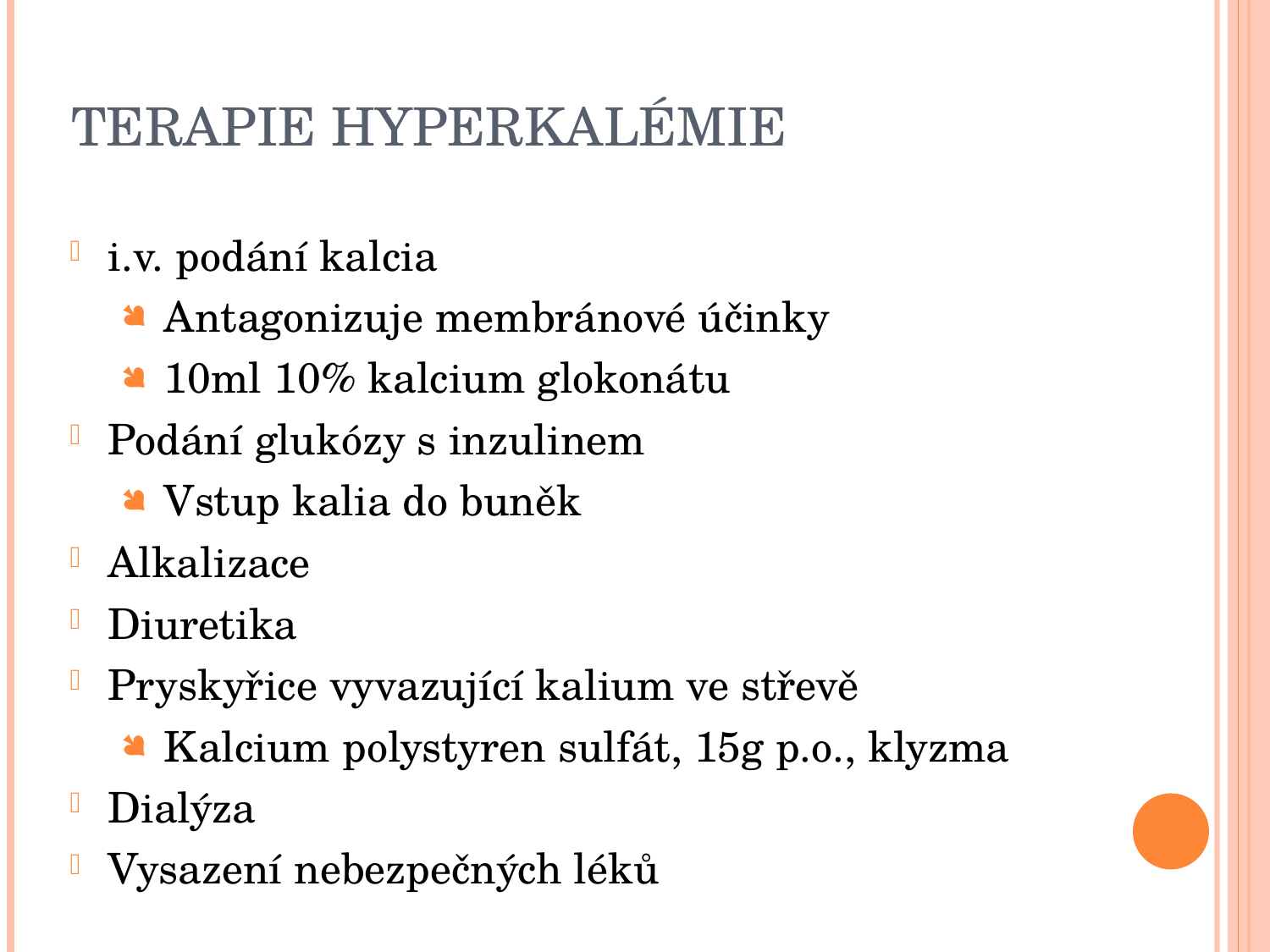

# Terapie hyperkalémie
i.v. podání kalcia
Antagonizuje membránové účinky
10ml 10% kalcium glokonátu
Podání glukózy s inzulinem
Vstup kalia do buněk
Alkalizace
Diuretika
Pryskyřice vyvazující kalium ve střevě
Kalcium polystyren sulfát, 15g p.o., klyzma
Dialýza
Vysazení nebezpečných léků